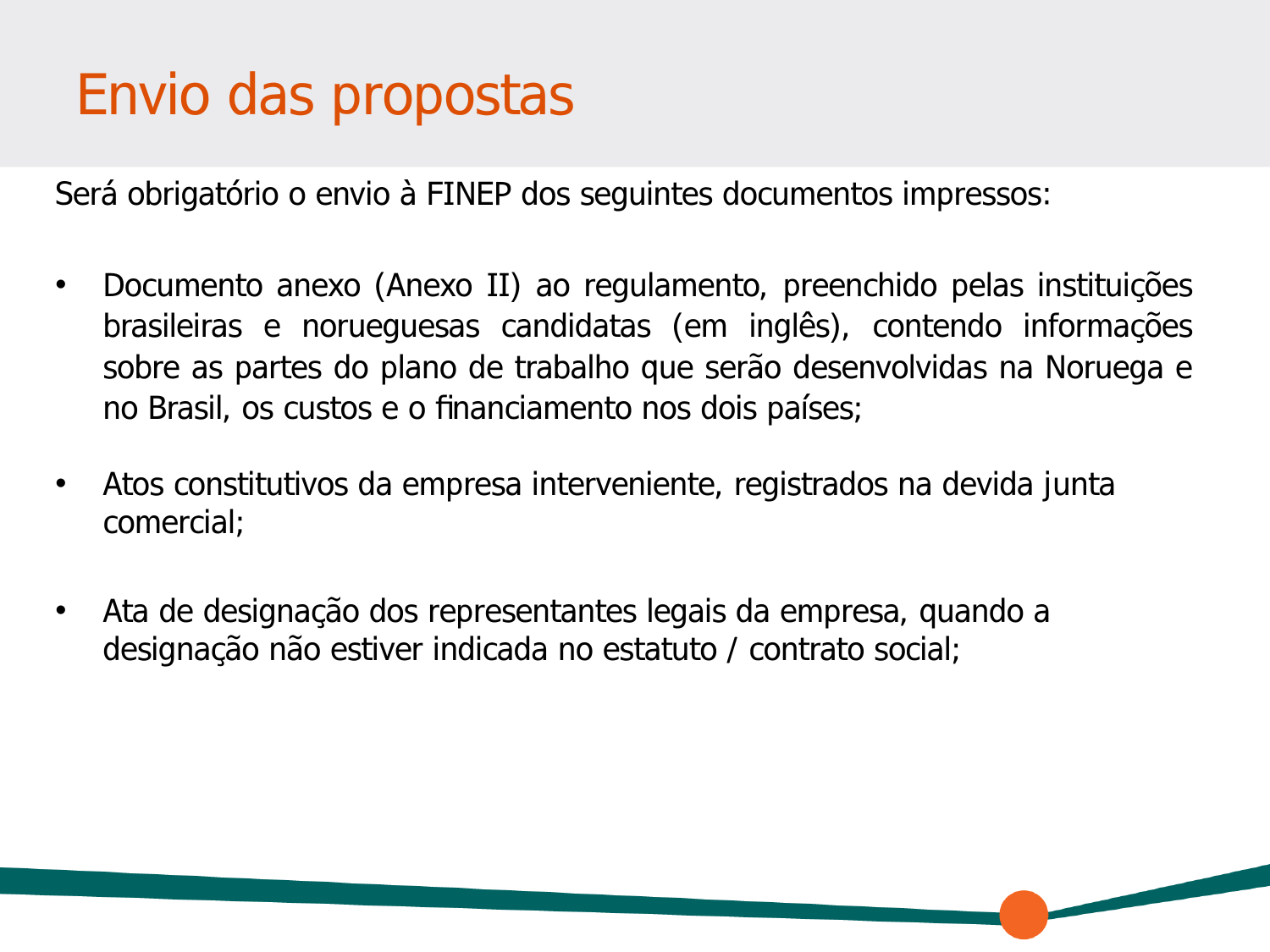

# Envio das propostas
Será obrigatório o envio à FINEP dos seguintes documentos impressos:

Documento anexo (Anexo II) ao regulamento, preenchido pelas instituições brasileiras e norueguesas candidatas (em inglês), contendo informações sobre as partes do plano de trabalho que serão desenvolvidas na Noruega e no Brasil, os custos e o financiamento nos dois países;
Atos constitutivos da empresa interveniente, registrados na devida junta comercial;

Ata de designação dos representantes legais da empresa, quando a designação não estiver indicada no estatuto / contrato social;